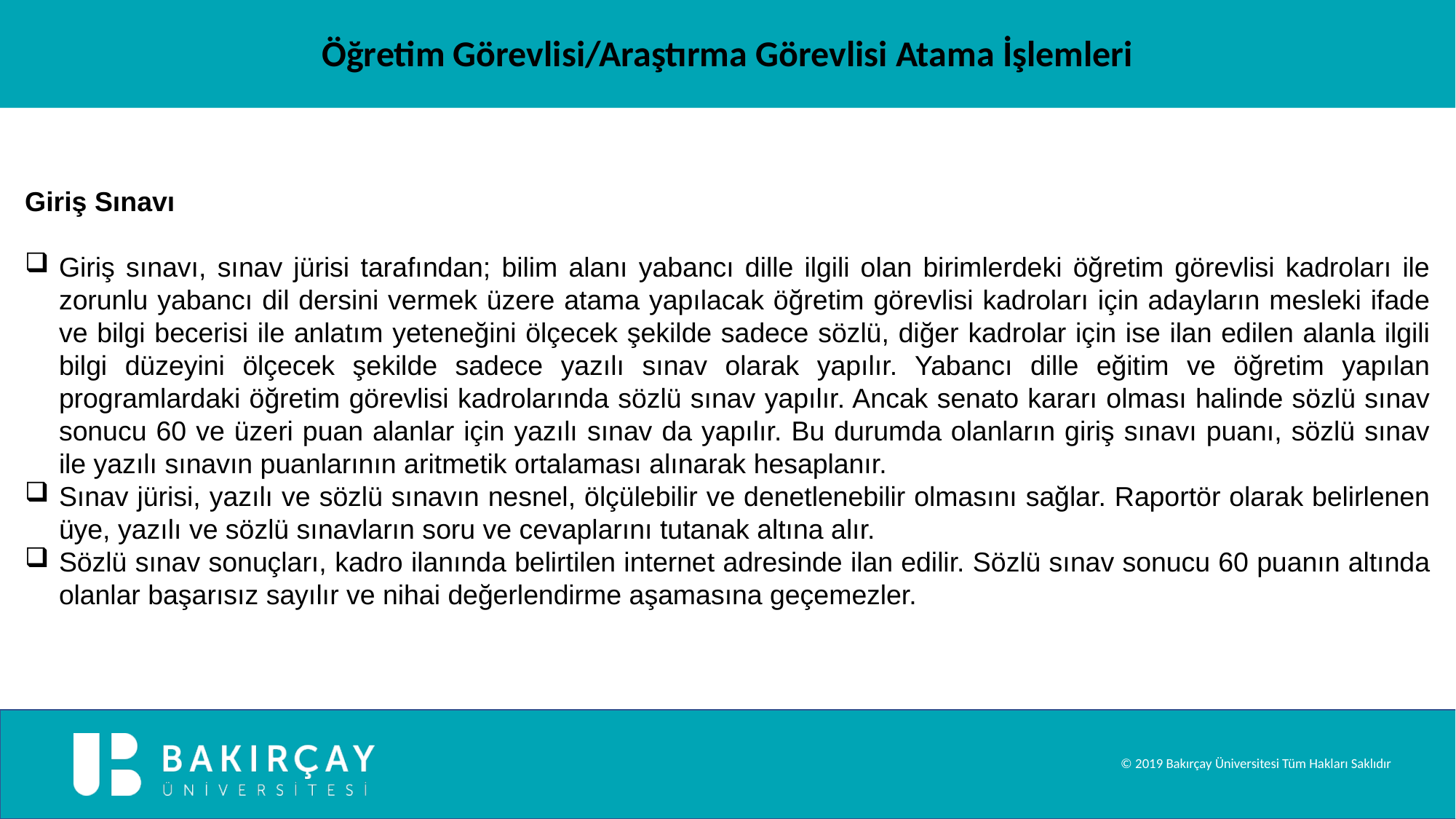

Öğretim Görevlisi/Araştırma Görevlisi Atama İşlemleri
Giriş Sınavı

Giriş sınavı, sınav jürisi tarafından; bilim alanı yabancı dille ilgili olan birimlerdeki öğretim görevlisi kadroları ile zorunlu yabancı dil dersini vermek üzere atama yapılacak öğretim görevlisi kadroları için adayların mesleki ifade ve bilgi becerisi ile anlatım yeteneğini ölçecek şekilde sadece sözlü, diğer kadrolar için ise ilan edilen alanla ilgili bilgi düzeyini ölçecek şekilde sadece yazılı sınav olarak yapılır. Yabancı dille eğitim ve öğretim yapılan programlardaki öğretim görevlisi kadrolarında sözlü sınav yapılır. Ancak senato kararı olması halinde sözlü sınav sonucu 60 ve üzeri puan alanlar için yazılı sınav da yapılır. Bu durumda olanların giriş sınavı puanı, sözlü sınav ile yazılı sınavın puanlarının aritmetik ortalaması alınarak hesaplanır.
Sınav jürisi, yazılı ve sözlü sınavın nesnel, ölçülebilir ve denetlenebilir olmasını sağlar. Raportör olarak belirlenen üye, yazılı ve sözlü sınavların soru ve cevaplarını tutanak altına alır.
Sözlü sınav sonuçları, kadro ilanında belirtilen internet adresinde ilan edilir. Sözlü sınav sonucu 60 puanın altında olanlar başarısız sayılır ve nihai değerlendirme aşamasına geçemezler.